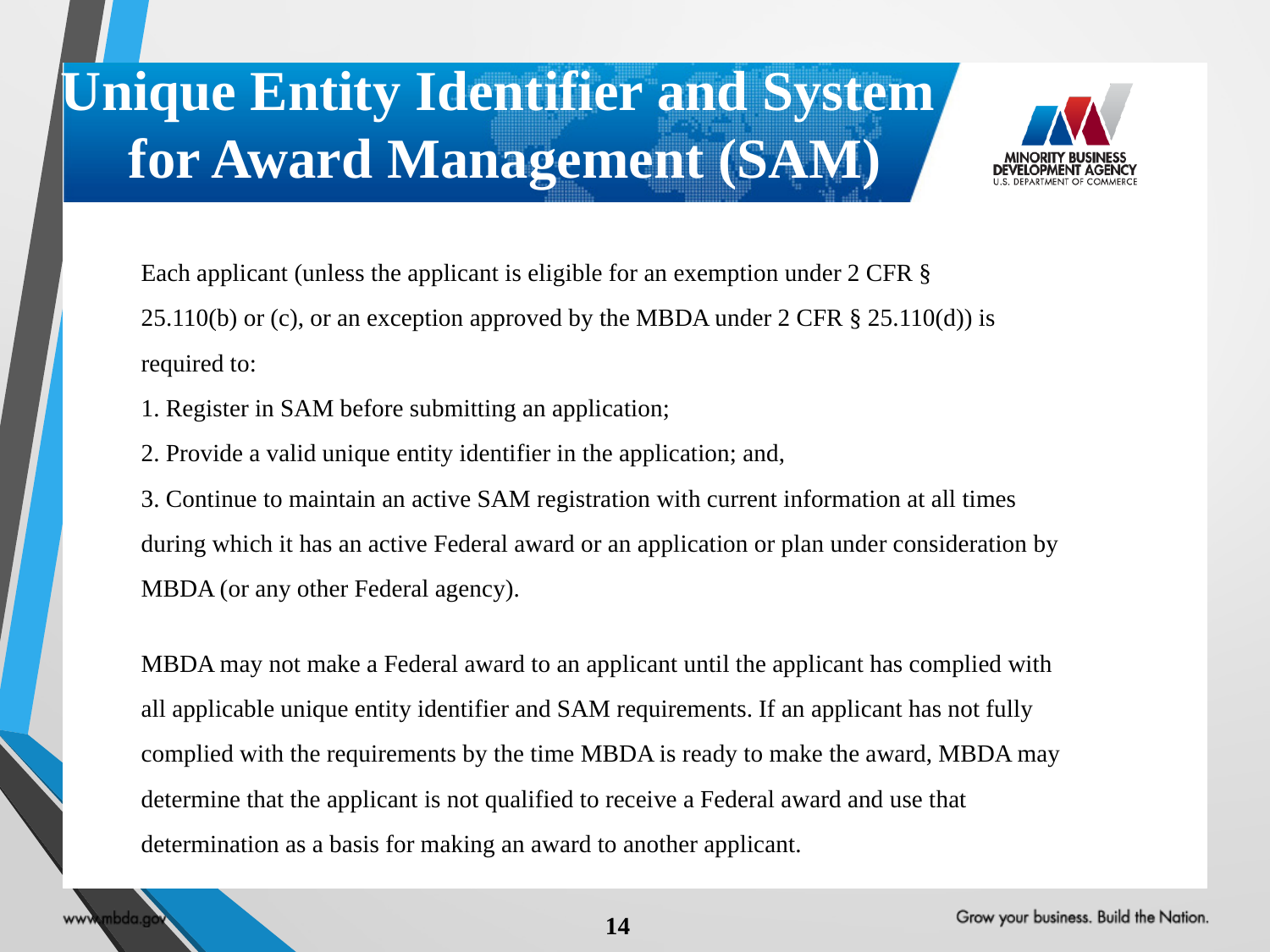

# Unique Entity Identifier and System for Award Management (SAM)
Each applicant (unless the applicant is eligible for an exemption under 2 CFR §
25.110(b) or (c), or an exception approved by the MBDA under 2 CFR § 25.110(d)) is
required to:
1. Register in SAM before submitting an application;
2. Provide a valid unique entity identifier in the application; and,
3. Continue to maintain an active SAM registration with current information at all times
during which it has an active Federal award or an application or plan under consideration by
MBDA (or any other Federal agency).

MBDA may not make a Federal award to an applicant until the applicant has complied with
all applicable unique entity identifier and SAM requirements. If an applicant has not fully
complied with the requirements by the time MBDA is ready to make the award, MBDA may
determine that the applicant is not qualified to receive a Federal award and use that
determination as a basis for making an award to another applicant.
14